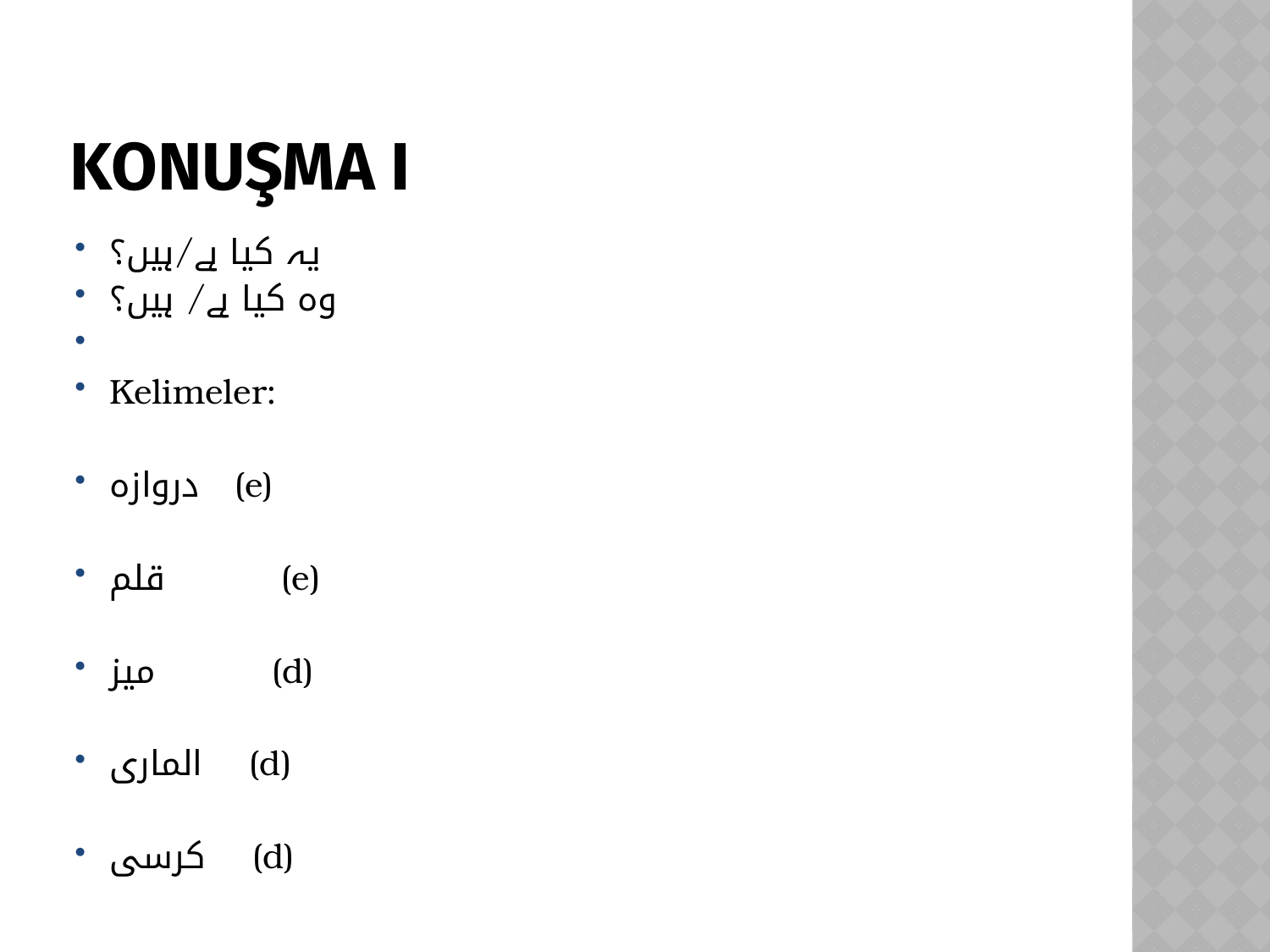

# Konuşma I
یہ کیا ہے/ہیں؟
وہ کیا ہے/ ہیں؟

Kelimeler:

دروازہ   (e)

قلم          (e)

میز          (d)

الماری    (d)

کرسی    (d)